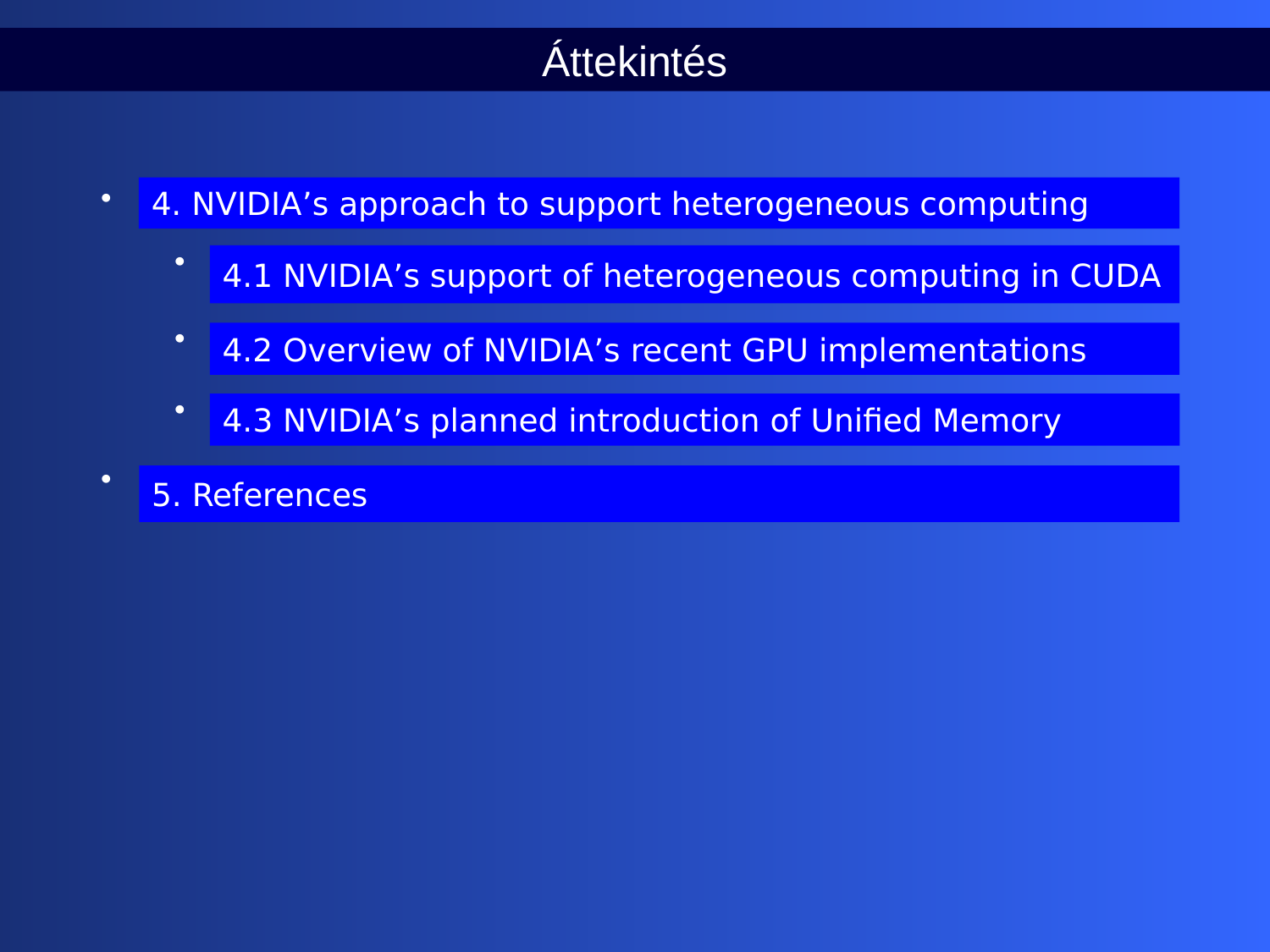

Áttekintés

4. NVIDIA’s approach to support heterogeneous computing

4.1 NVIDIA’s support of heterogeneous computing in CUDA

4.2 Overview of NVIDIA’s recent GPU implementations

4.3 NVIDIA’s planned introduction of Unified Memory

5. References